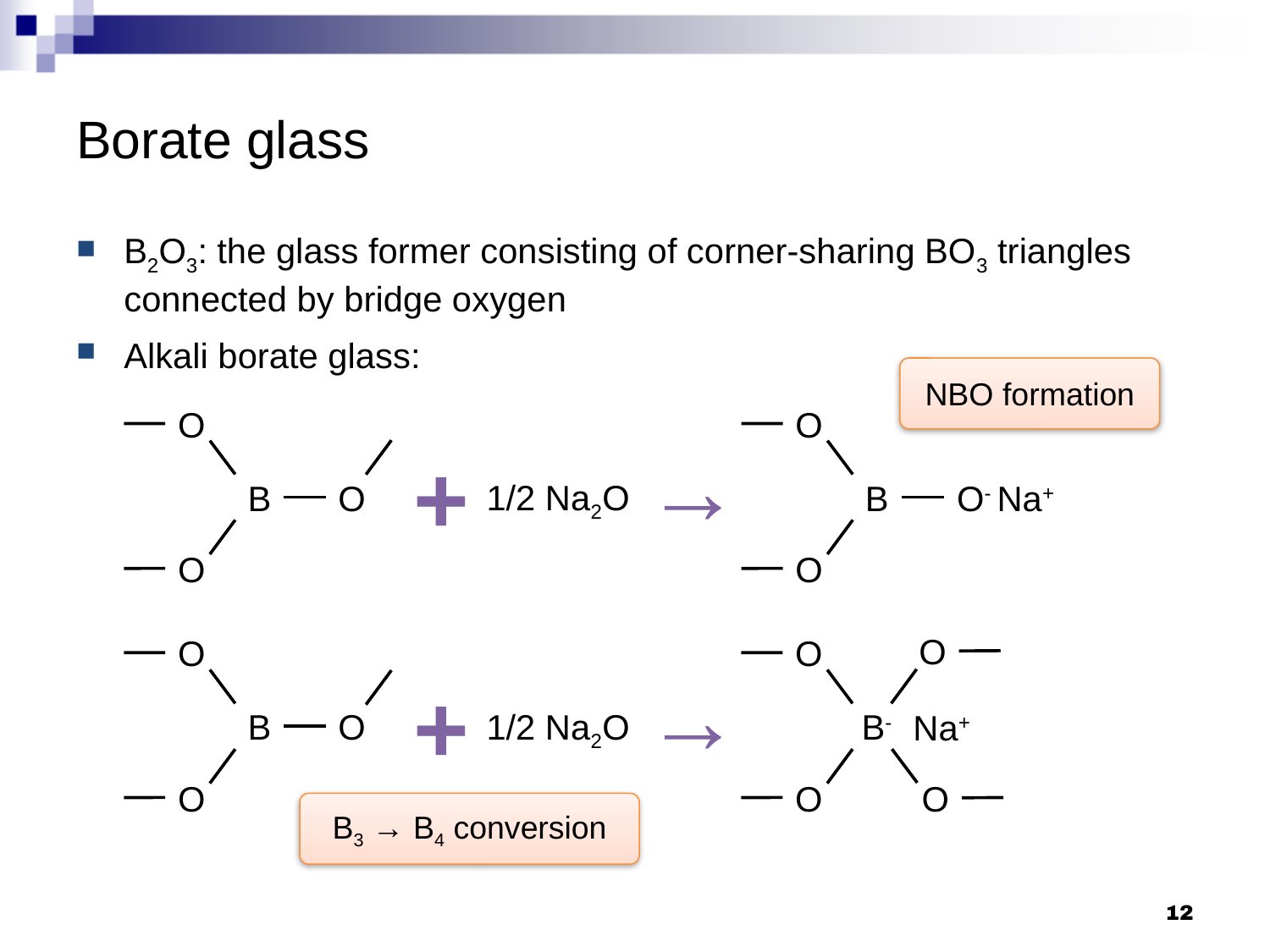

# Borate glass
B2O3: the glass former consisting of corner-sharing BO3 triangles connected by bridge oxygen
Alkali borate glass:
NBO formation
O
O
→
+
1/2 Na2O
B
O- Na+
B
O
O
O
O
O
O
→
+
1/2 Na2O
B
O
B-
Na+
O
O
O
B3 → B4 conversion
12